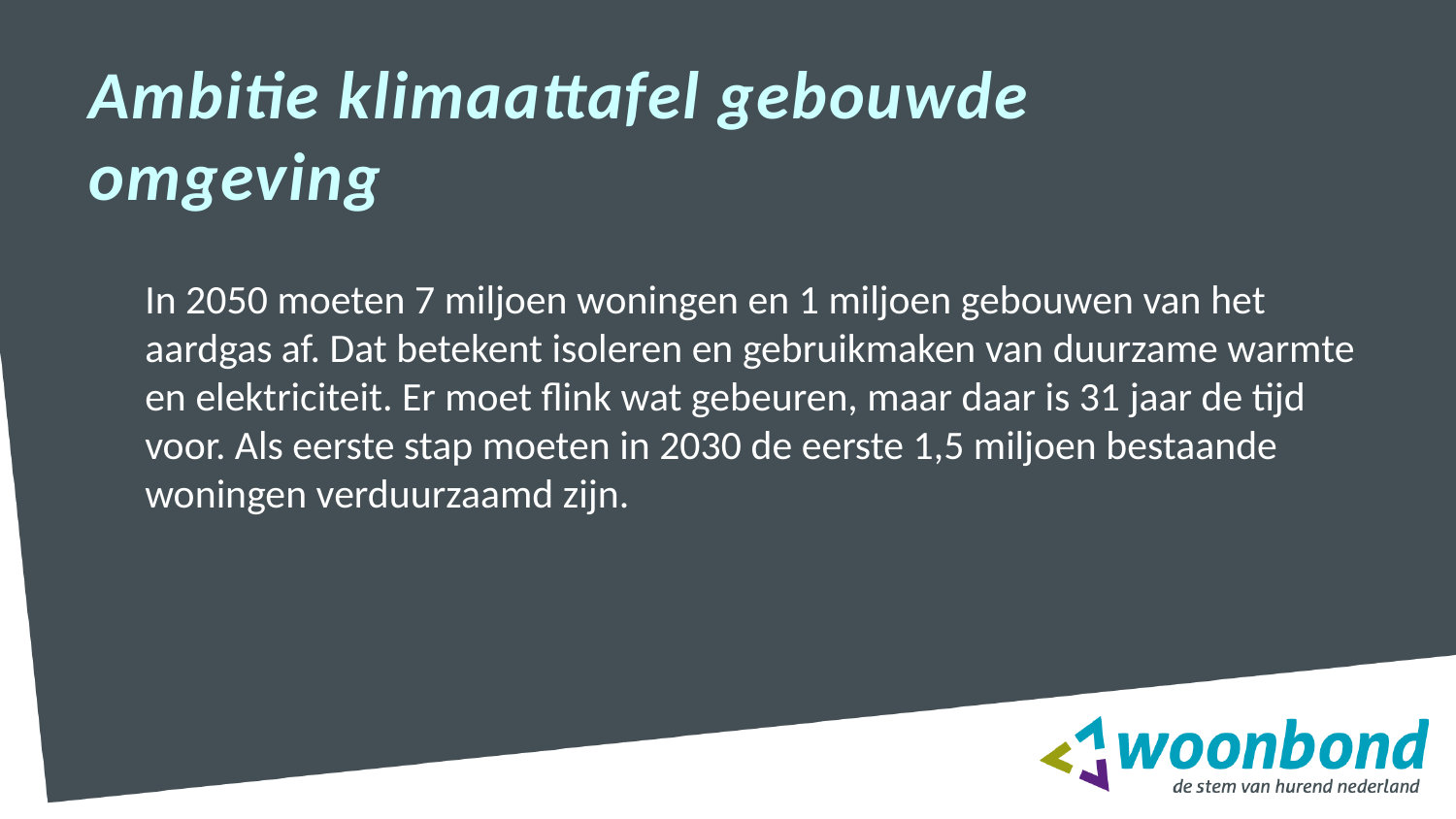

# Ambitie klimaattafel gebouwde omgeving
In 2050 moeten 7 miljoen woningen en 1 miljoen gebouwen van het aardgas af. Dat betekent isoleren en gebruikmaken van duurzame warmte en elektriciteit. Er moet flink wat gebeuren, maar daar is 31 jaar de tijd voor. Als eerste stap moeten in 2030 de eerste 1,5 miljoen bestaande woningen verduurzaamd zijn.